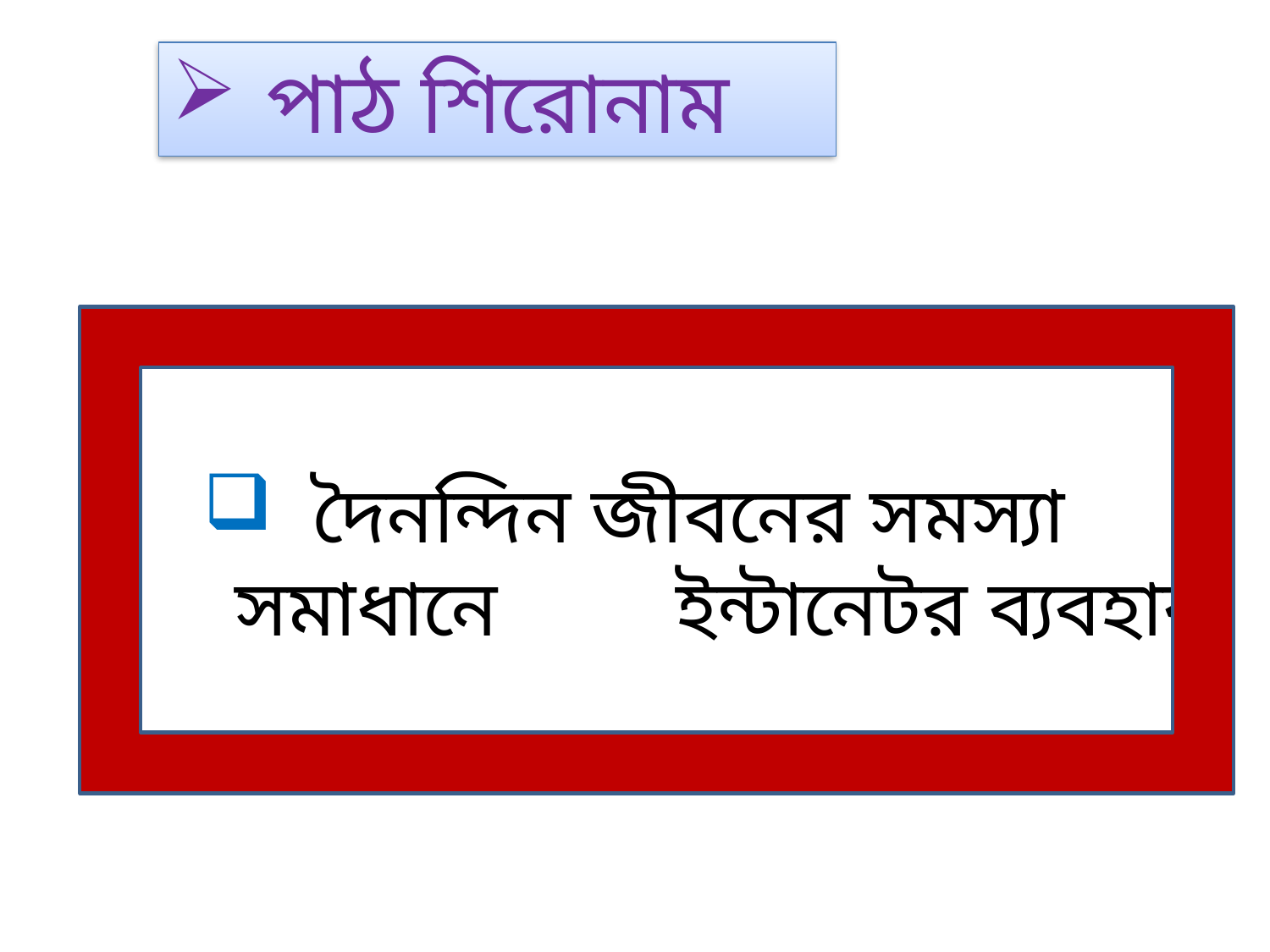

#
পাঠ শিরোনাম

  দৈনন্দিন জীবনের সমস্যা সমাধানে     	   ইন্টানেটর ব্যবহার